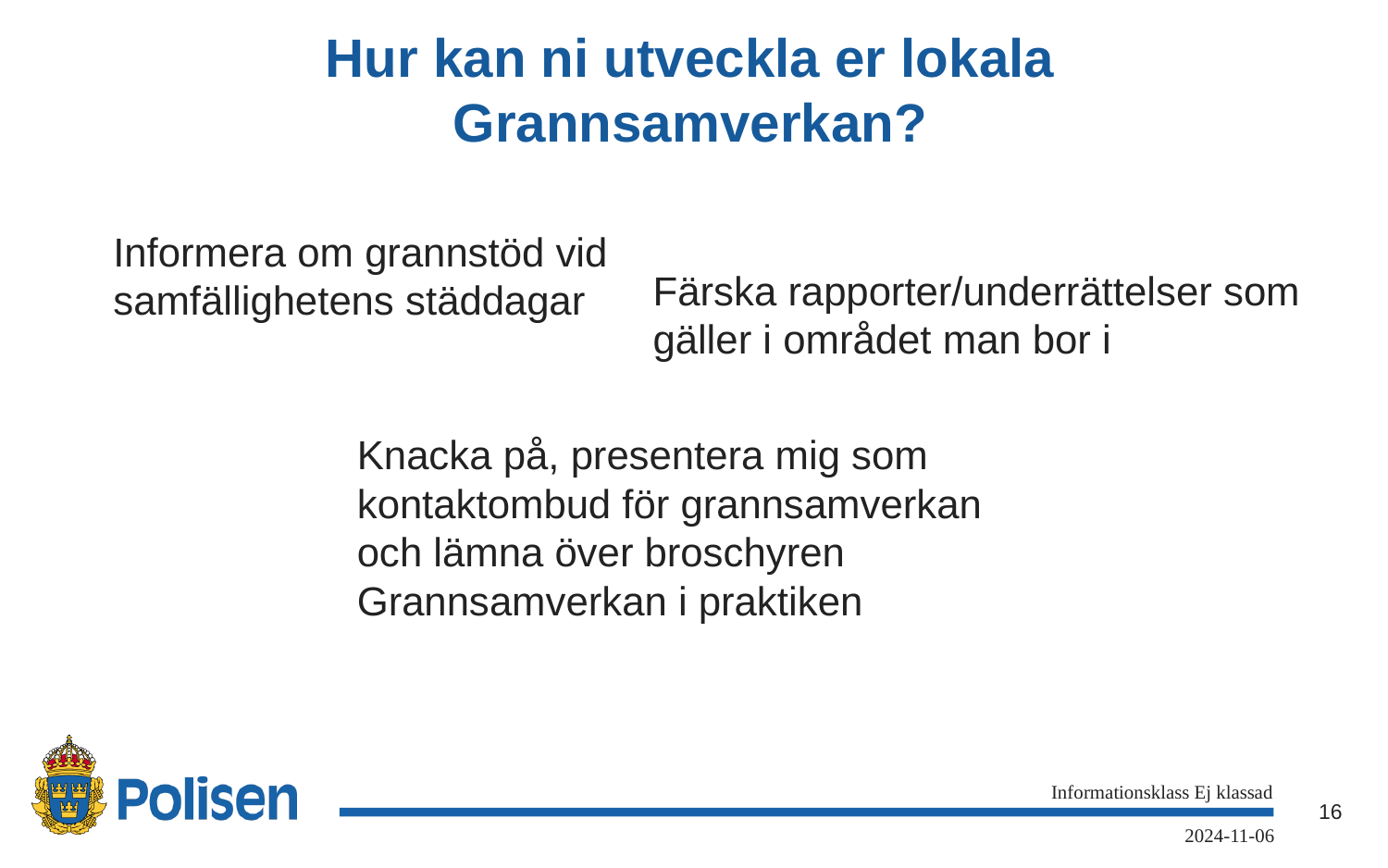

# Hur kan ni utveckla er lokala Grannsamverkan?
Informera om grannstöd vid samfällighetens städdagar
Färska rapporter/underrättelser som gäller i området man bor i
Knacka på, presentera mig som kontaktombud för grannsamverkan och lämna över broschyren Grannsamverkan i praktiken